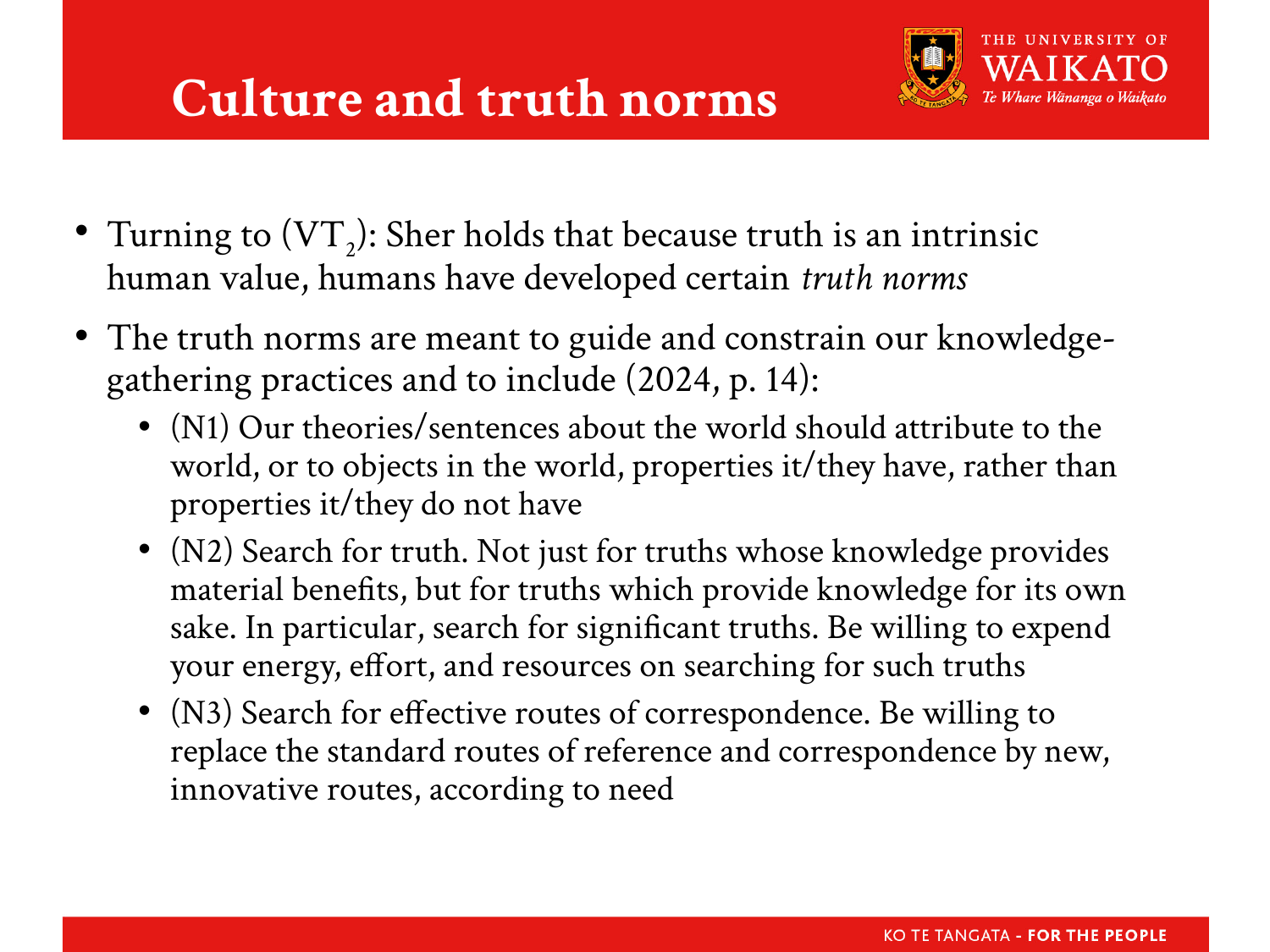

# Culture and truth norms
Turning to (VT2): Sher holds that because truth is an intrinsic human value, humans have developed certain truth norms
The truth norms are meant to guide and constrain our knowledge-gathering practices and to include (2024, p. 14):
(N1) Our theories/sentences about the world should attribute to the world, or to objects in the world, properties it/they have, rather than properties it/they do not have
(N2) Search for truth. Not just for truths whose knowledge provides material benefits, but for truths which provide knowledge for its own sake. In particular, search for significant truths. Be willing to expend your energy, effort, and resources on searching for such truths
(N3) Search for effective routes of correspondence. Be willing to replace the standard routes of reference and correspondence by new, innovative routes, according to need